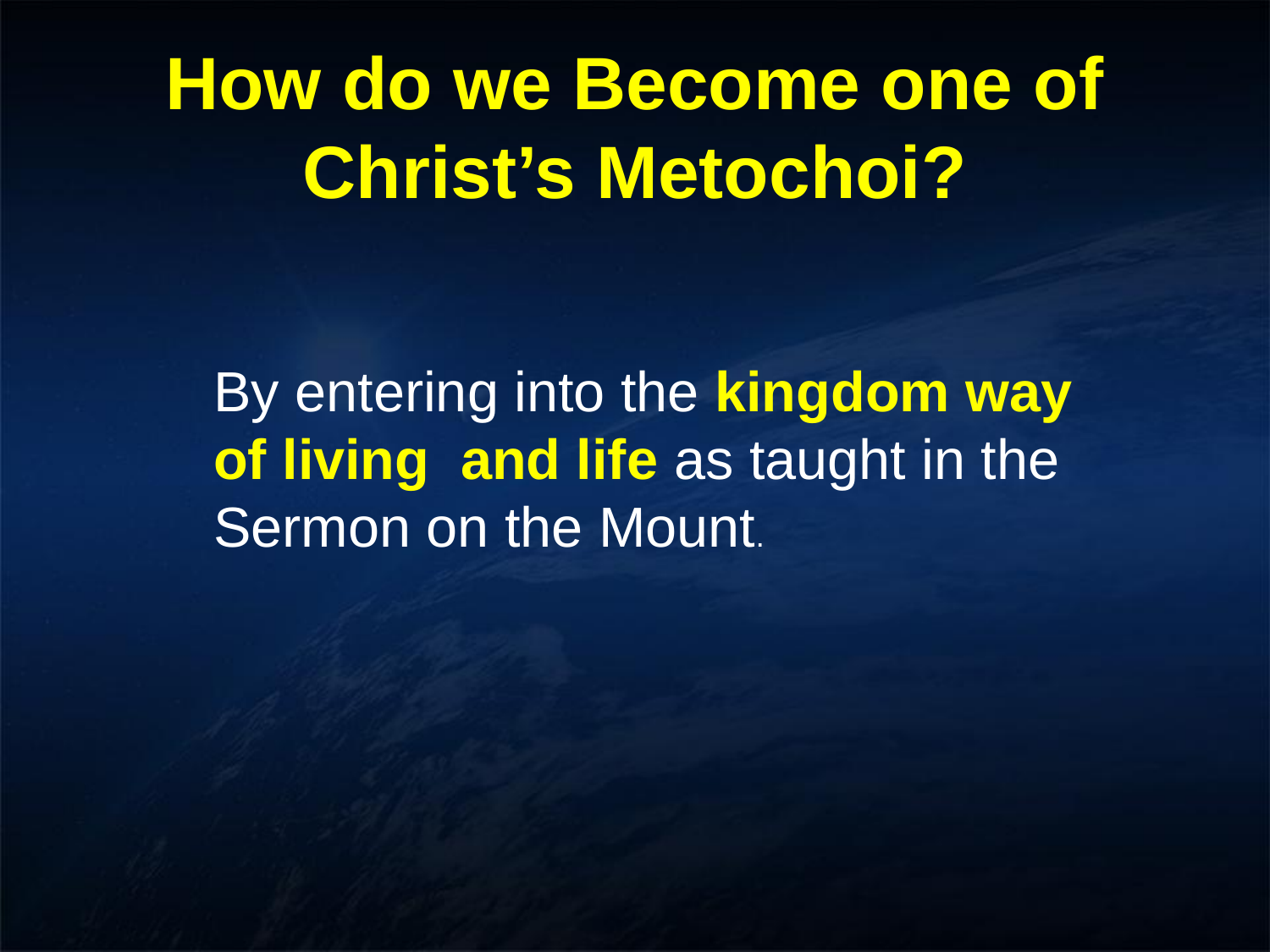

# How do we Become one of Christ’s Metochoi?
By entering into the kingdom way of living  and life as taught in the Sermon on the Mount.